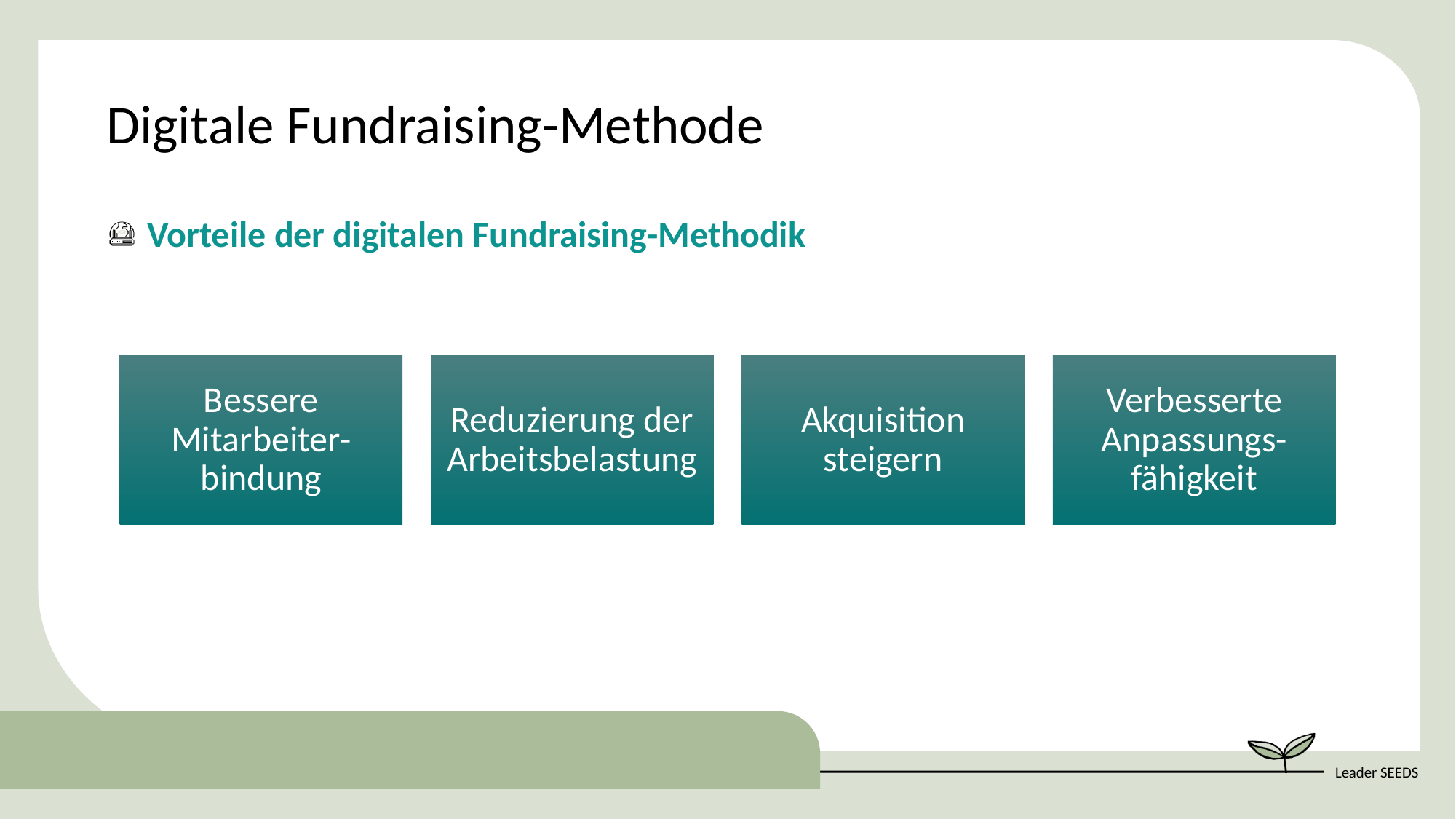

Digitale Fundraising-Methode
Vorteile der digitalen Fundraising-Methodik

Bessere Mitarbeiter-bindung
Reduzierung der Arbeitsbelastung
Akquisition steigern
Verbesserte Anpassungs-fähigkeit